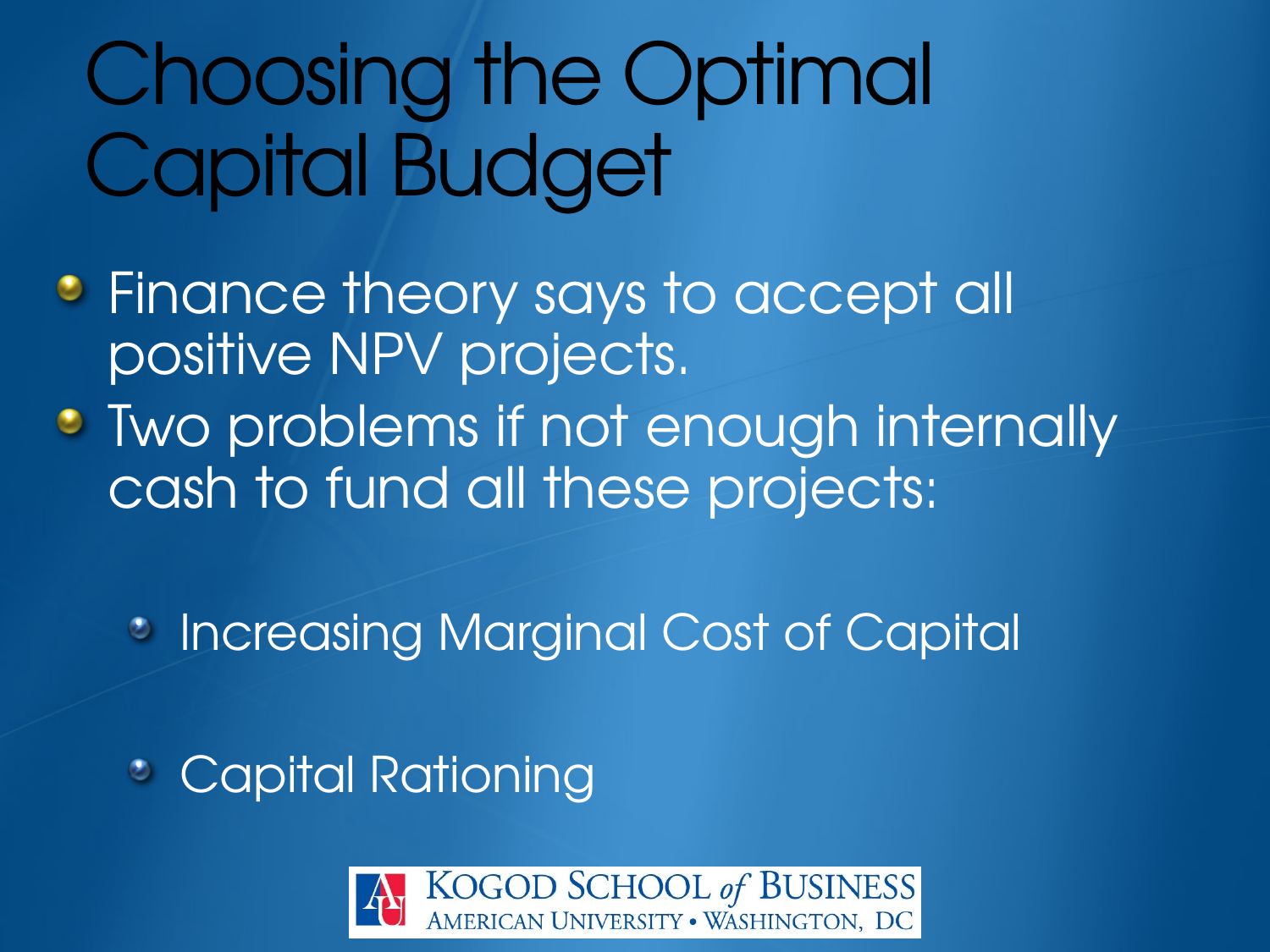

# Choosing the Optimal Capital Budget
Finance theory says to accept all positive NPV projects.
Two problems if not enough internally cash to fund all these projects:

Increasing Marginal Cost of Capital

Capital Rationing